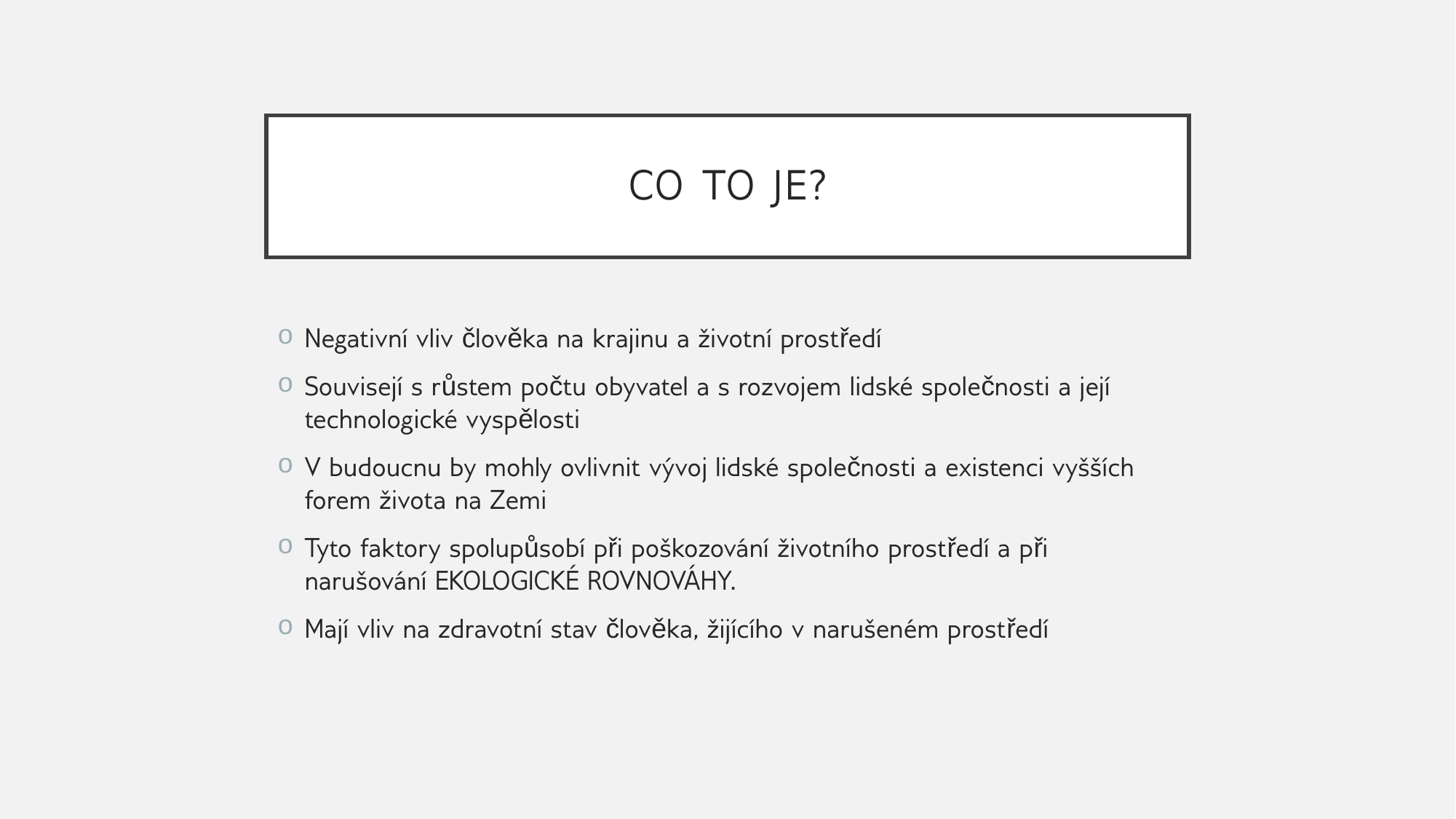

# Co to je?
Negativní vliv člověka na krajinu a životní prostředí
Souvisejí s růstem počtu obyvatel a s rozvojem lidské společnosti a její technologické vyspělosti
V budoucnu by mohly ovlivnit vývoj lidské společnosti a existenci vyšších forem života na Zemi
Tyto faktory spolupůsobí při poškozování životního prostředí a při narušování EKOLOGICKÉ ROVNOVÁHY.
Mají vliv na zdravotní stav člověka, žijícího v narušeném prostředí